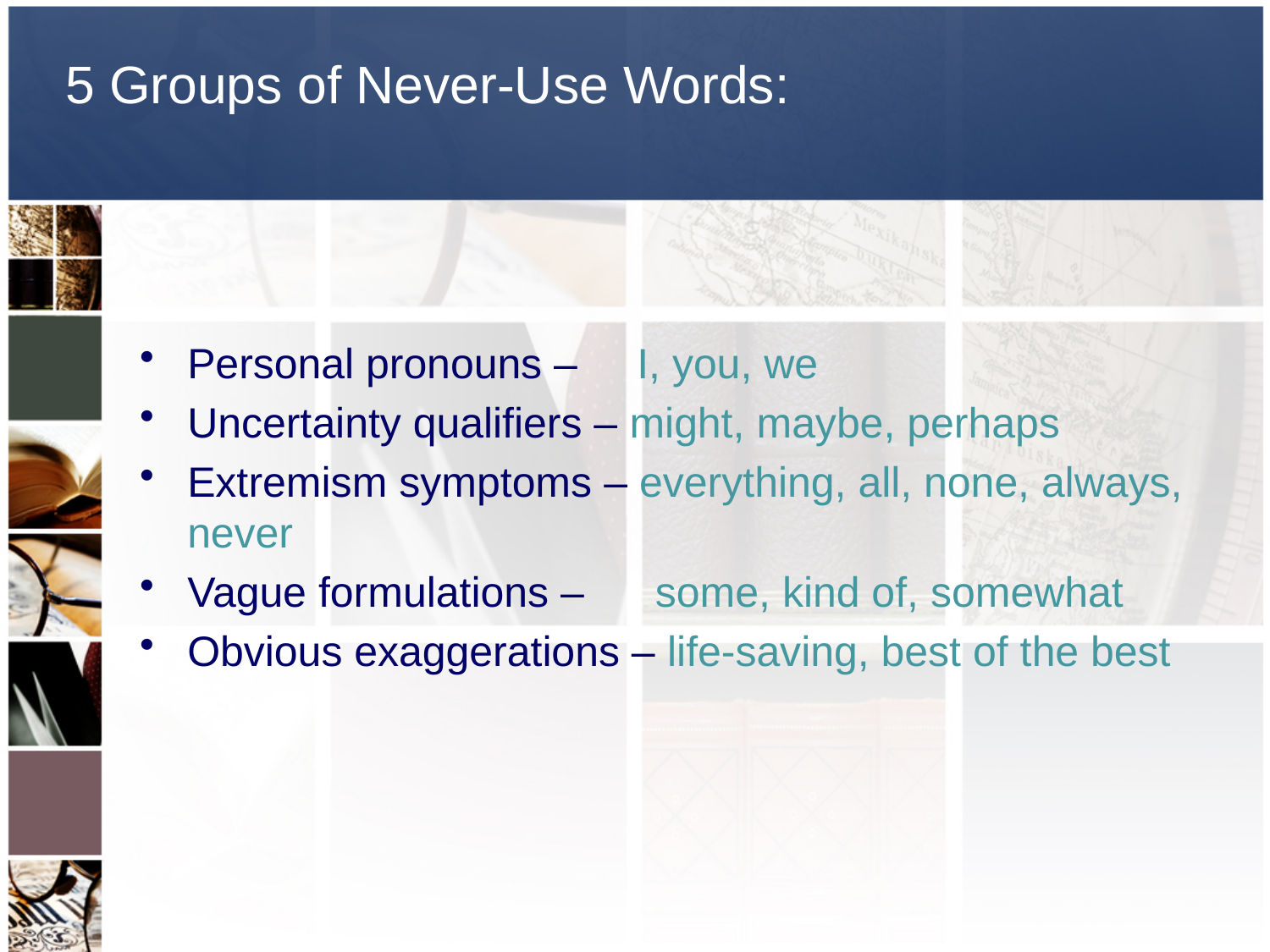

# 5 Groups of Never-Use Words:

Personal pronouns –     I, you, we
Uncertainty qualifiers – might, maybe, perhaps
Extremism symptoms – everything, all, none, always, never
Vague formulations –      some, kind of, somewhat
Obvious exaggerations – life-saving, best of the best